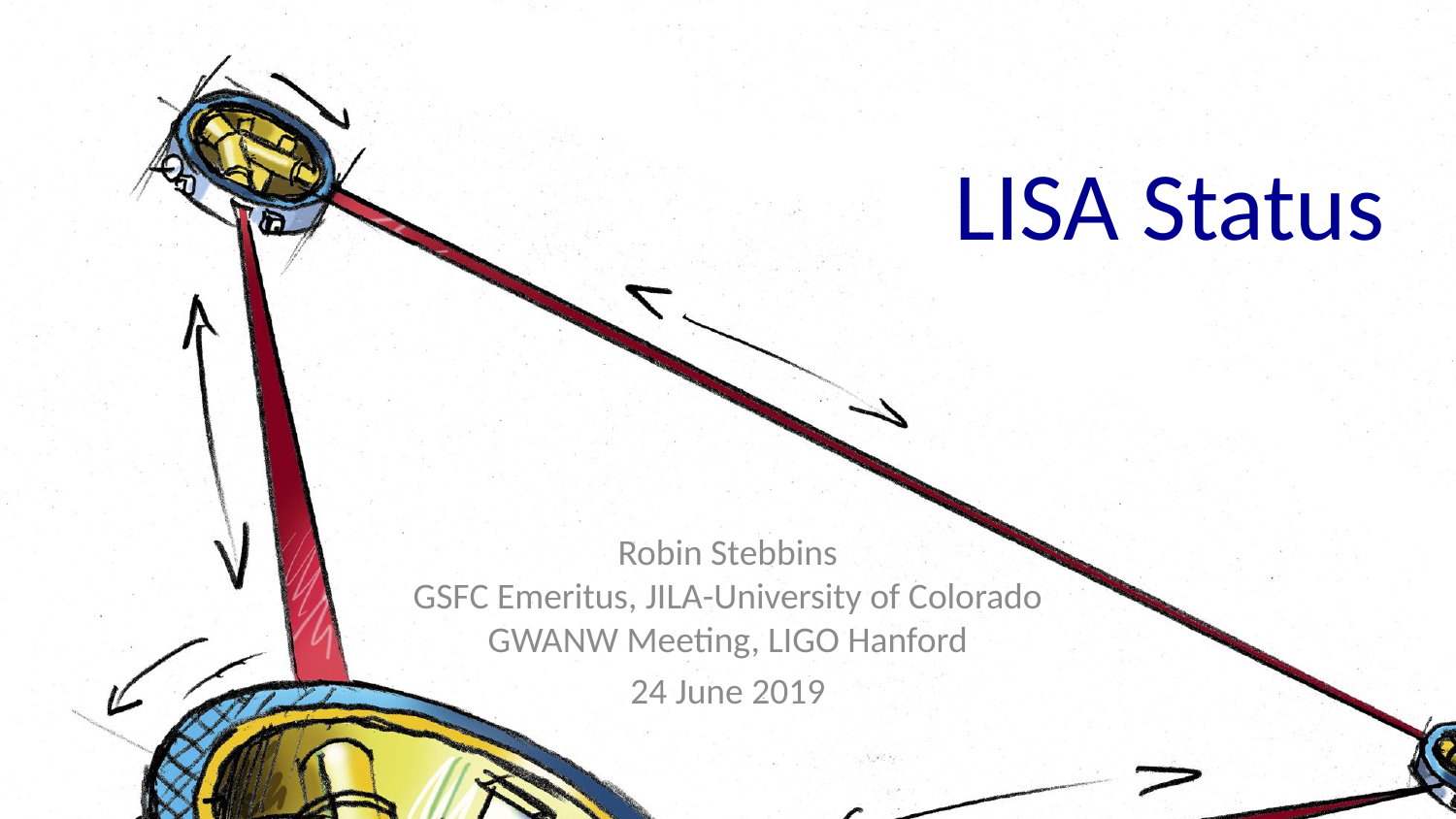

# LISA Status
Robin Stebbins
GSFC Emeritus, JILA-University of Colorado
GWANW Meeting, LIGO Hanford
24 June 2019